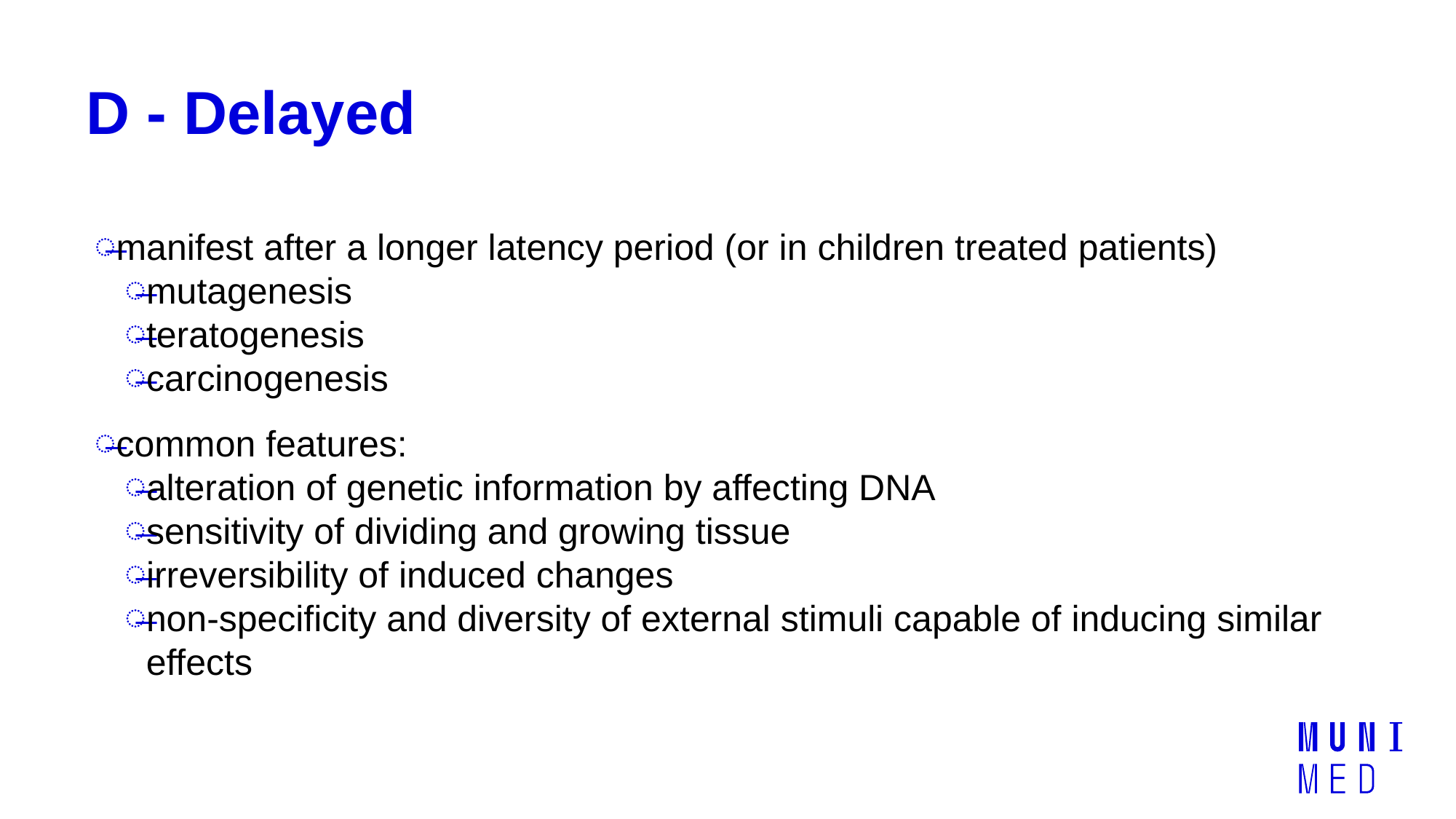

# D - Delayed
manifest after a longer latency period (or in children treated patients)
mutagenesis
teratogenesis
carcinogenesis
common features:
alteration of genetic information by affecting DNA
sensitivity of dividing and growing tissue
irreversibility of induced changes
non-specificity and diversity of external stimuli capable of inducing similar effects